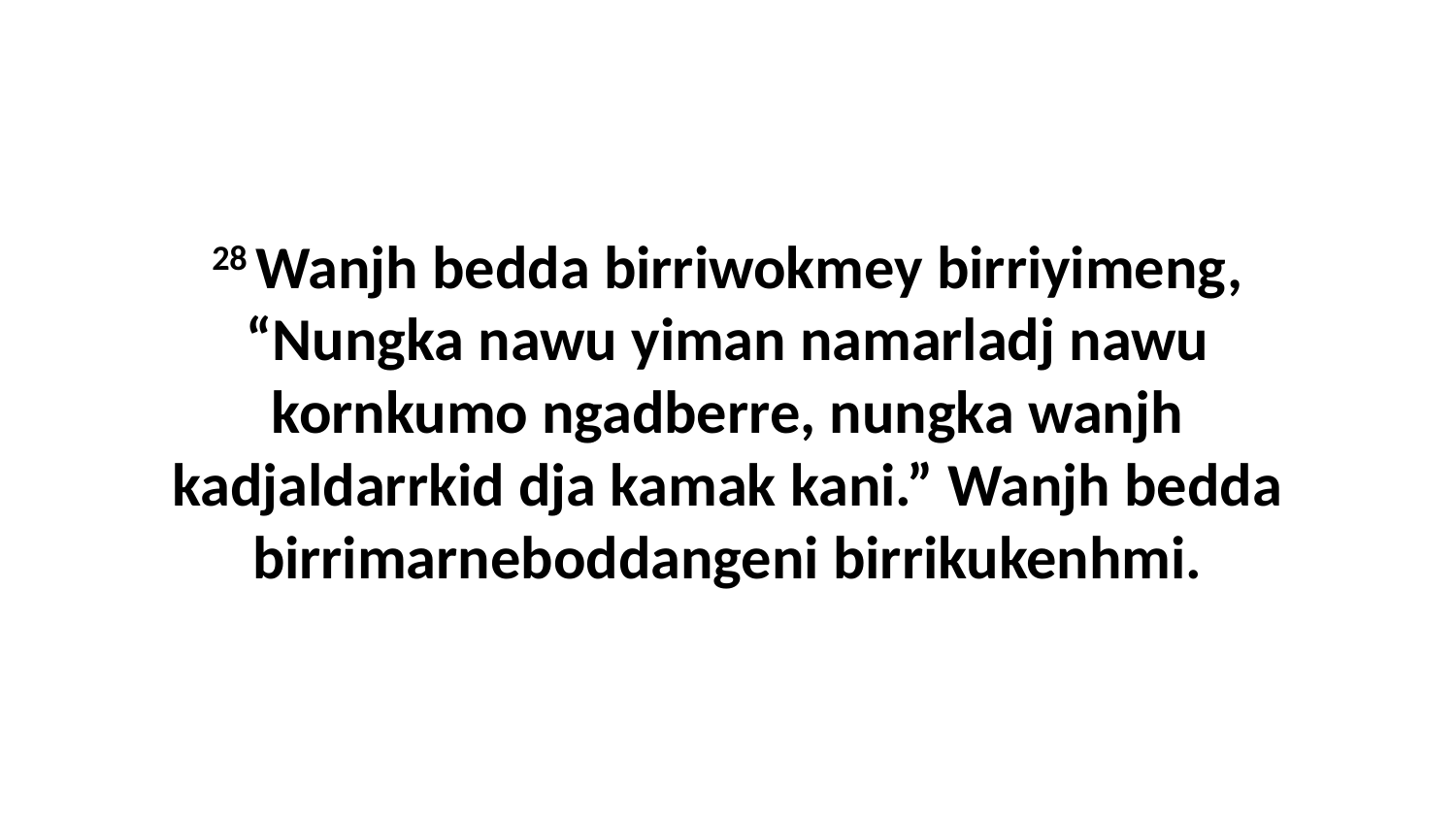

28 Wanjh bedda birriwokmey birriyimeng, “Nungka nawu yiman namarladj nawu kornkumo ngadberre, nungka wanjh kadjaldarrkid dja kamak kani.” Wanjh bedda birrimarneboddangeni birrikukenhmi.